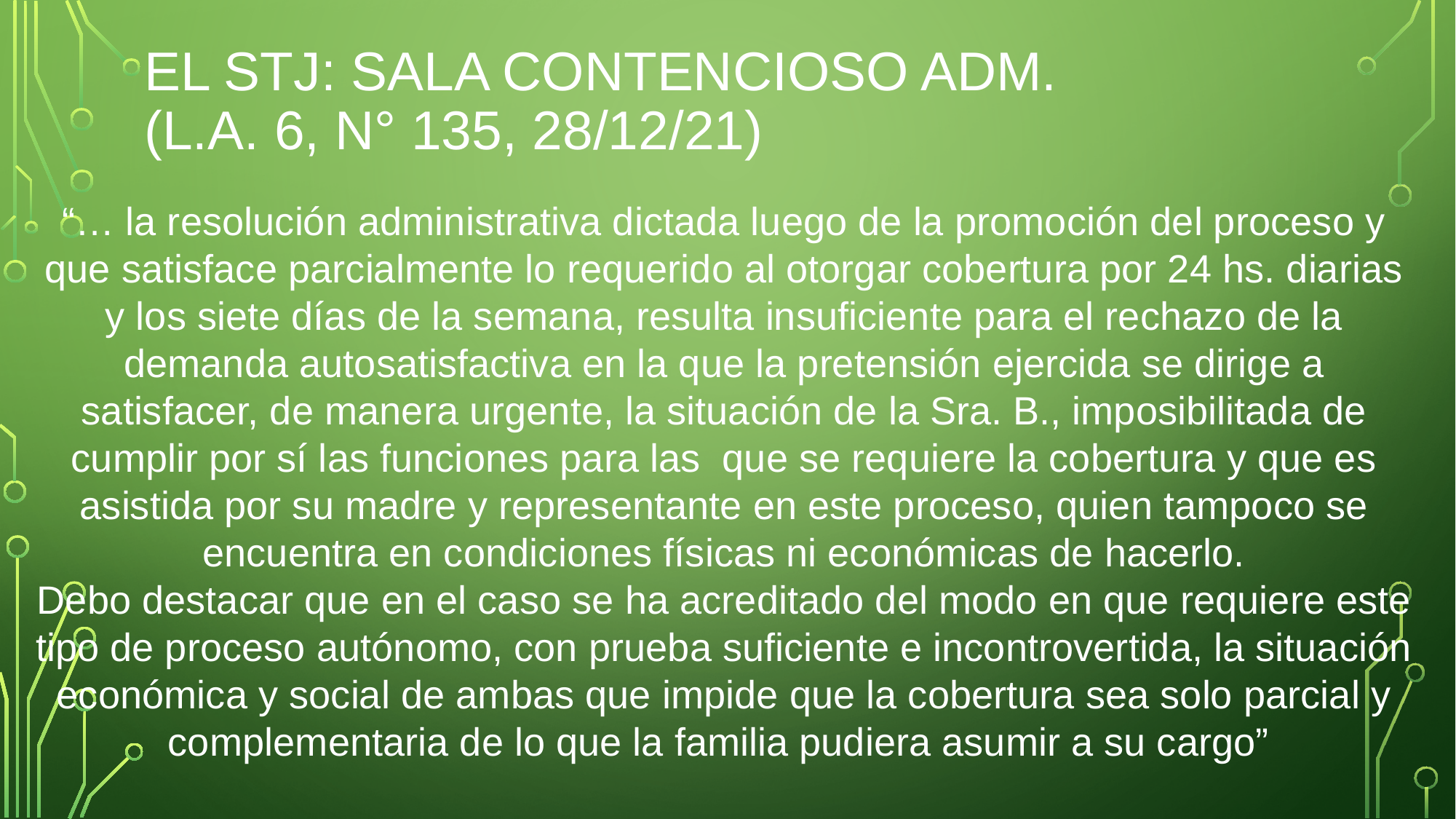

# EL STJ: SALA CONTENCIOSO ADM. (L.A. 6, N° 135, 28/12/21)
“… la resolución administrativa dictada luego de la promoción del proceso y que satisface parcialmente lo requerido al otorgar cobertura por 24 hs. diarias y los siete días de la semana, resulta insuficiente para el rechazo de la demanda autosatisfactiva en la que la pretensión ejercida se dirige a satisfacer, de manera urgente, la situación de la Sra. B., imposibilitada de cumplir por sí las funciones para las  que se requiere la cobertura y que es asistida por su madre y representante en este proceso, quien tampoco se encuentra en condiciones físicas ni económicas de hacerlo.
Debo destacar que en el caso se ha acreditado del modo en que requiere este tipo de proceso autónomo, con prueba suficiente e incontrovertida, la situación económica y social de ambas que impide que la cobertura sea solo parcial y complementaria de lo que la familia pudiera asumir a su cargo”